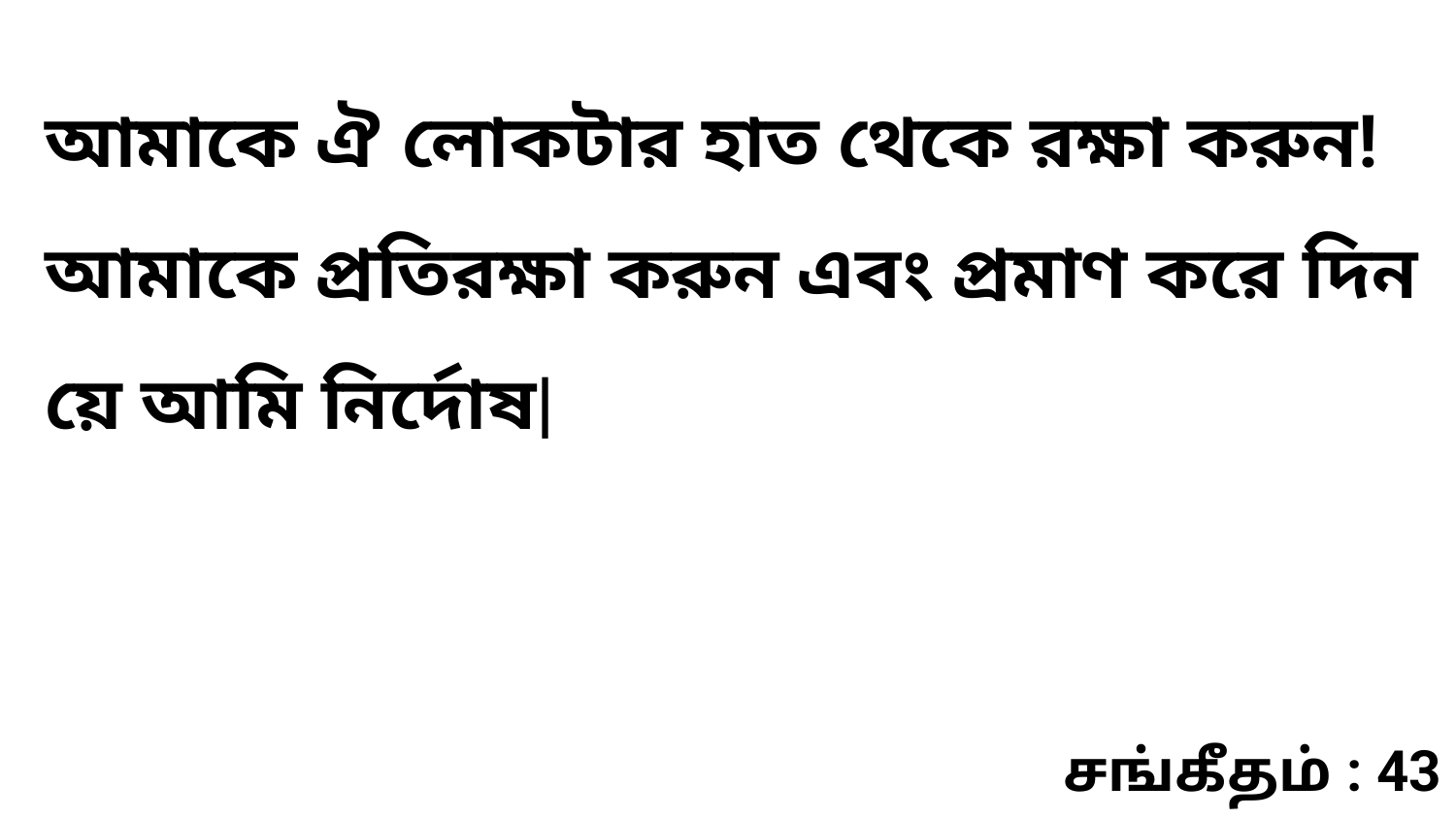

আমাকে ঐ লোকটার হাত থেকে রক্ষা করুন! আমাকে প্রতিরক্ষা করুন এবং প্রমাণ করে দিন য়ে আমি নির্দোষ|
சங்கீதம் : 43